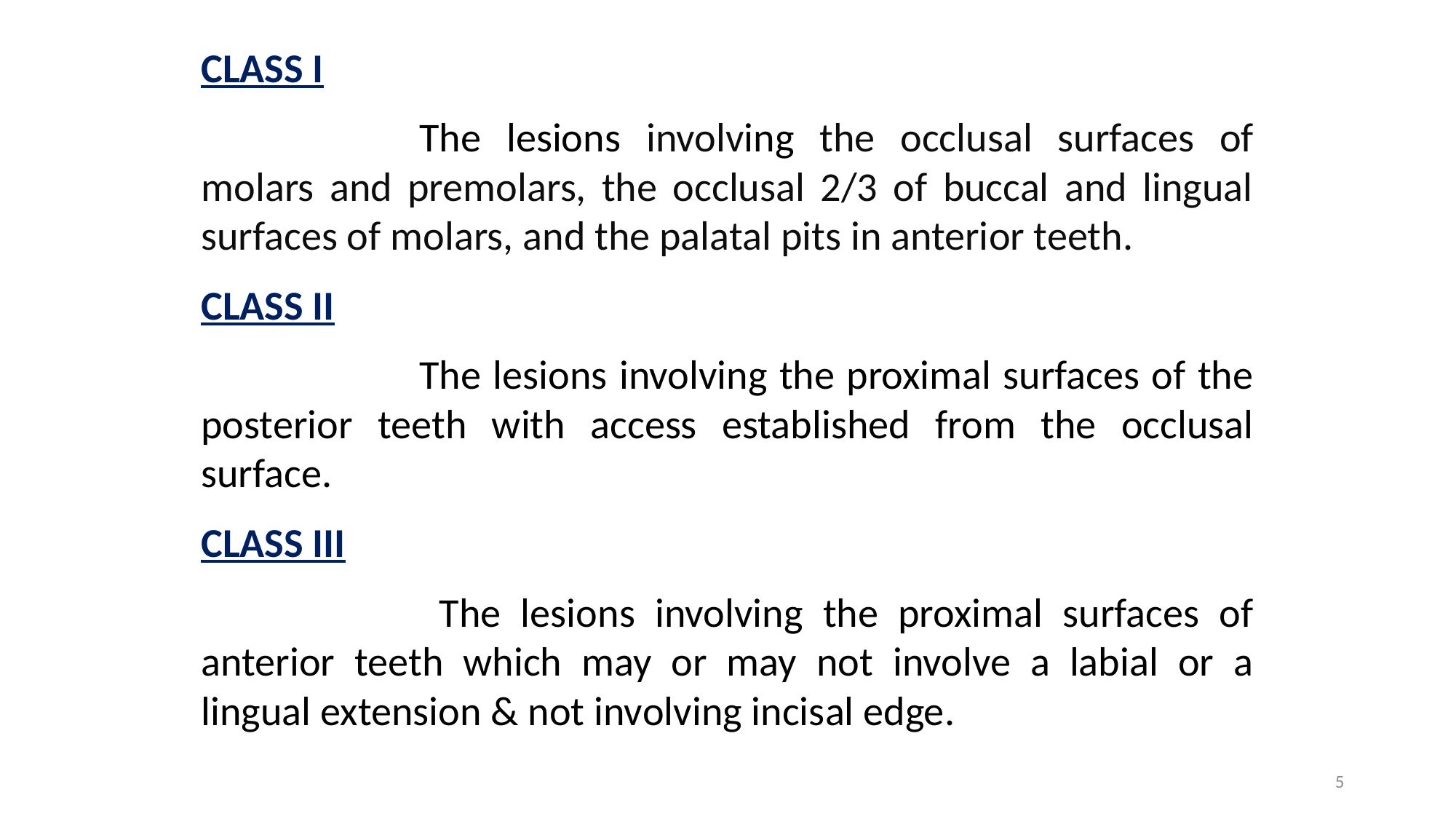

CLASS I
		The lesions involving the occlusal surfaces of molars and premolars, the occlusal 2/3 of buccal and lingual surfaces of molars, and the palatal pits in anterior teeth.
CLASS II
		The lesions involving the proximal surfaces of the posterior teeth with access established from the occlusal surface.
CLASS III
		 The lesions involving the proximal surfaces of anterior teeth which may or may not involve a labial or a lingual extension & not involving incisal edge.
5